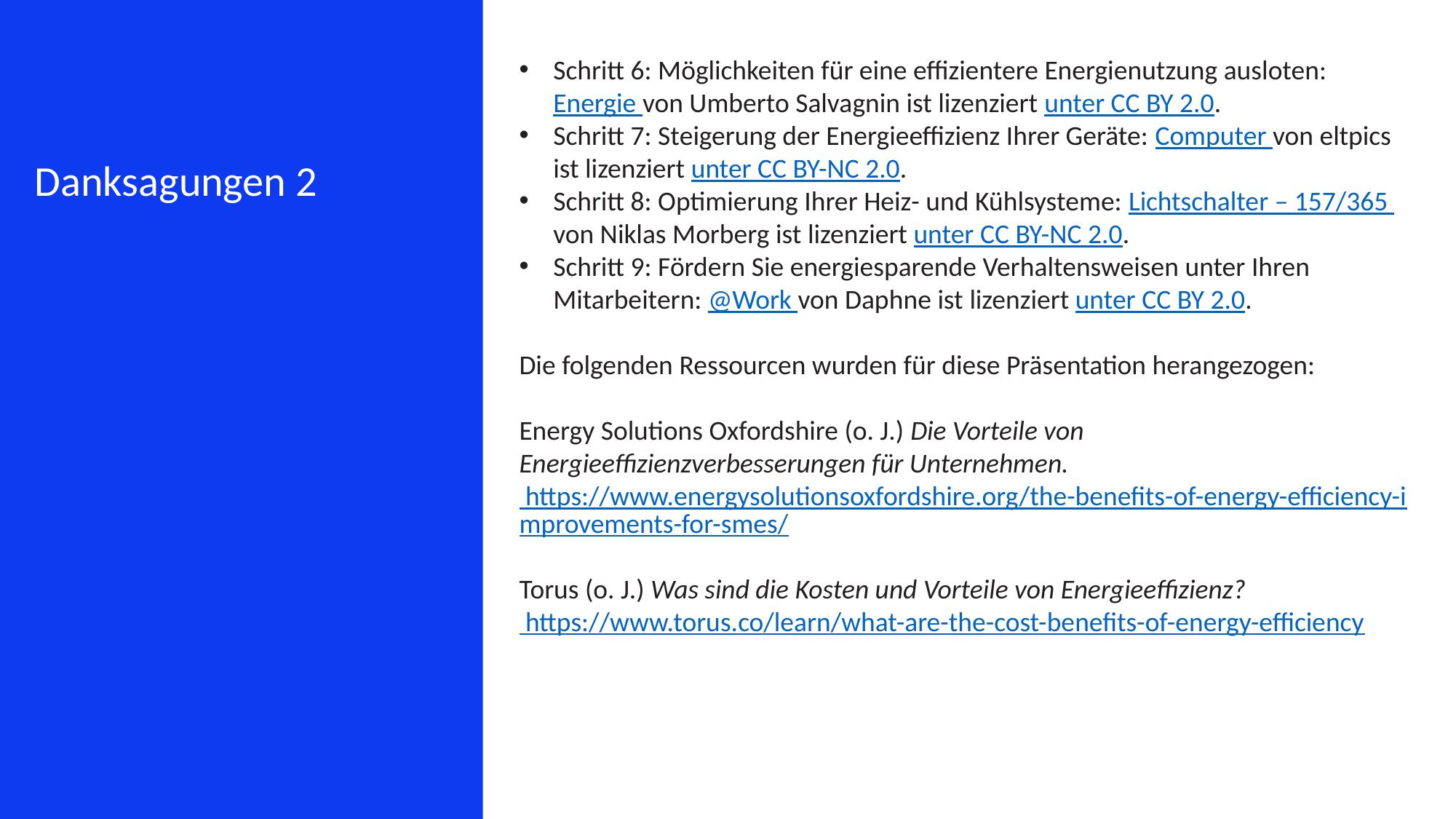

Schritt 6: Möglichkeiten für eine effizientere Energienutzung ausloten: Energie von Umberto Salvagnin ist lizenziert unter CC BY 2.0.
Schritt 7: Steigerung der Energieeffizienz Ihrer Geräte: Computer von eltpics ist lizenziert unter CC BY-NC 2.0.
Schritt 8: Optimierung Ihrer Heiz- und Kühlsysteme: Lichtschalter – 157/365 von Niklas Morberg ist lizenziert unter CC BY-NC 2.0.
Schritt 9: Fördern Sie energiesparende Verhaltensweisen unter Ihren Mitarbeitern: @Work von Daphne ist lizenziert unter CC BY 2.0.

Die folgenden Ressourcen wurden für diese Präsentation herangezogen:

Energy Solutions Oxfordshire (o. J.) Die Vorteile von Energieeffizienzverbesserungen für Unternehmen. https://www.energysolutionsoxfordshire.org/the-benefits-of-energy-efficiency-improvements-for-smes/
Torus (o. J.) Was sind die Kosten und Vorteile von Energieeffizienz? https://www.torus.co/learn/what-are-the-cost-benefits-of-energy-efficiency

Danksagungen 2